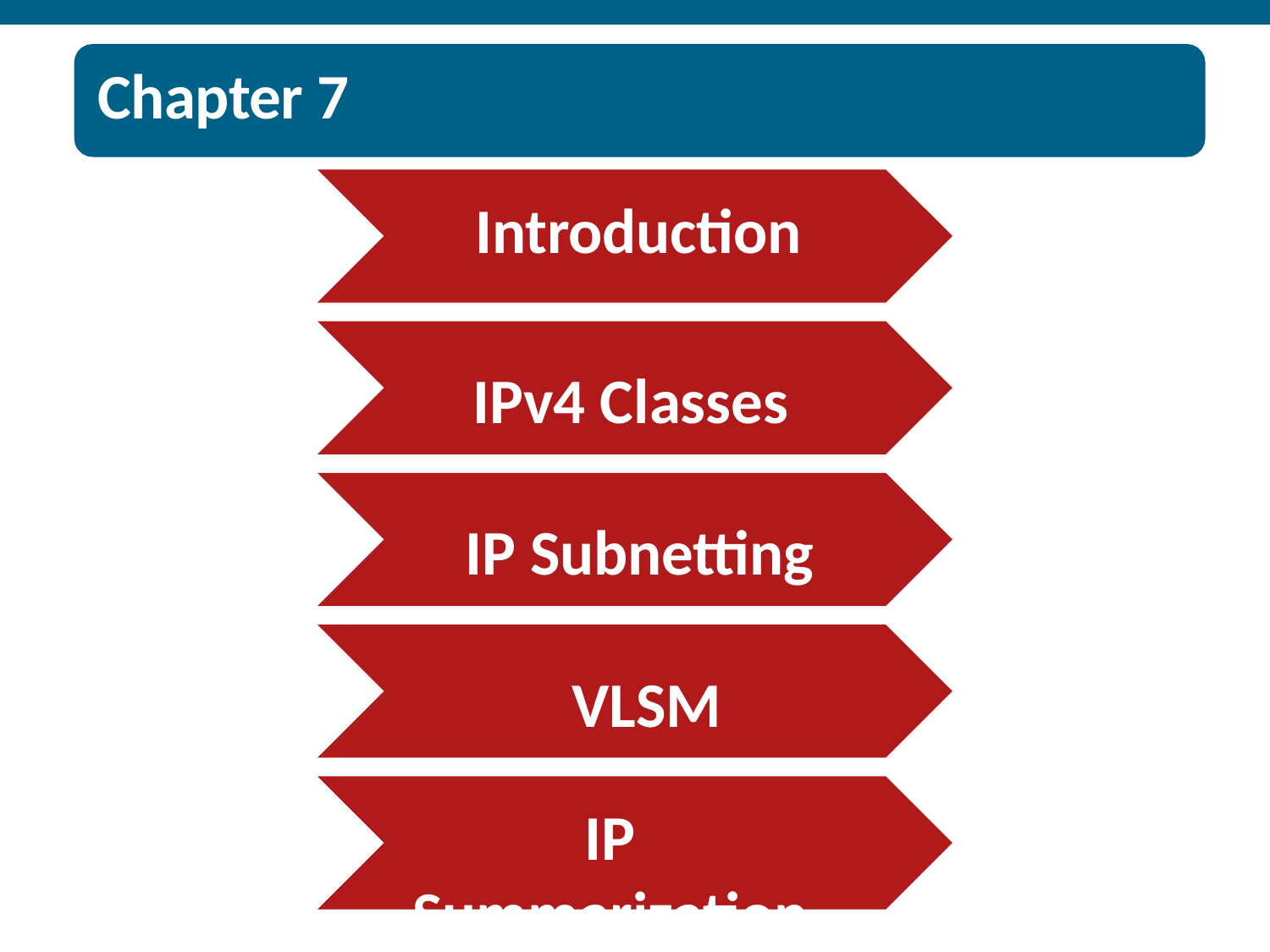

Chapter 7
#

Introduction
IPv4 Classes  IP Subnetting  VLSM

IP Summarization